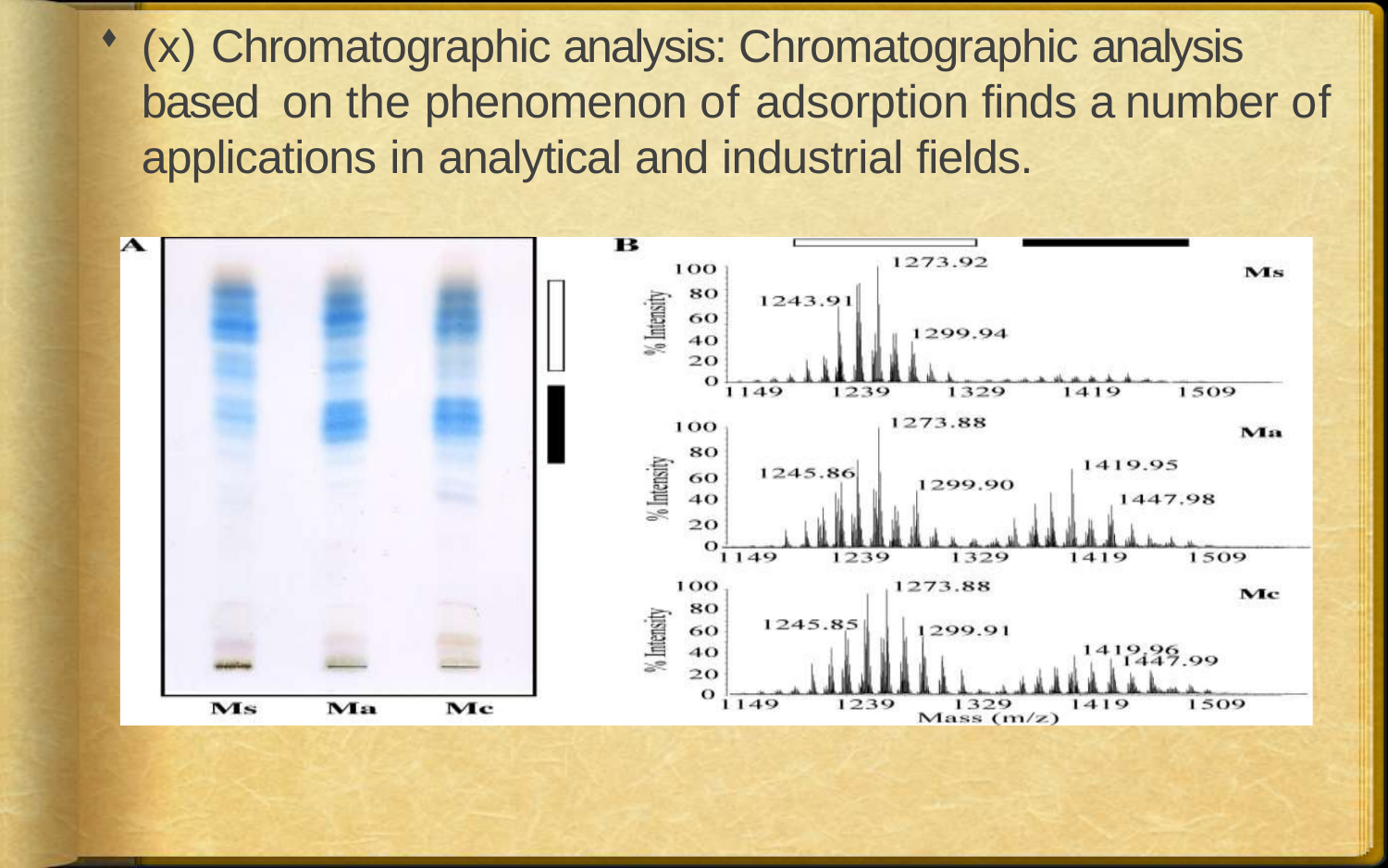

(x) Chromatographic analysis: Chromatographic analysis based  on the phenomenon of adsorption finds a number of  applications in analytical and industrial fields.